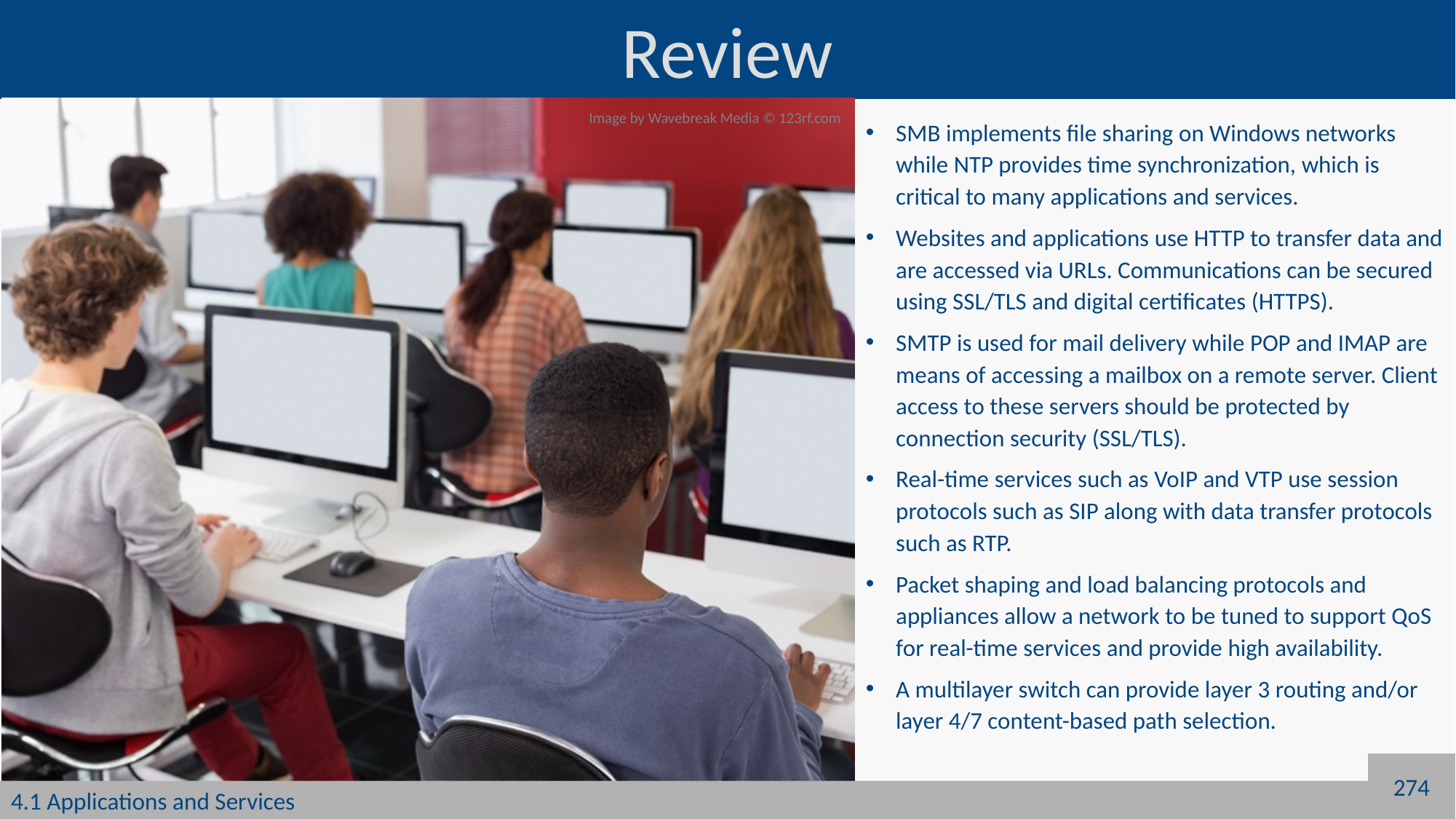

SMB implements file sharing on Windows networks while NTP provides time synchronization, which is critical to many applications and services.
Websites and applications use HTTP to transfer data and are accessed via URLs. Communications can be secured using SSL/TLS and digital certificates (HTTPS).
SMTP is used for mail delivery while POP and IMAP are means of accessing a mailbox on a remote server. Client access to these servers should be protected by connection security (SSL/TLS).
Real-time services such as VoIP and VTP use session protocols such as SIP along with data transfer protocols such as RTP.
Packet shaping and load balancing protocols and appliances allow a network to be tuned to support QoS for real-time services and provide high availability.
A multilayer switch can provide layer 3 routing and/or layer 4/7 content-based path selection.
274
4.1 Applications and Services